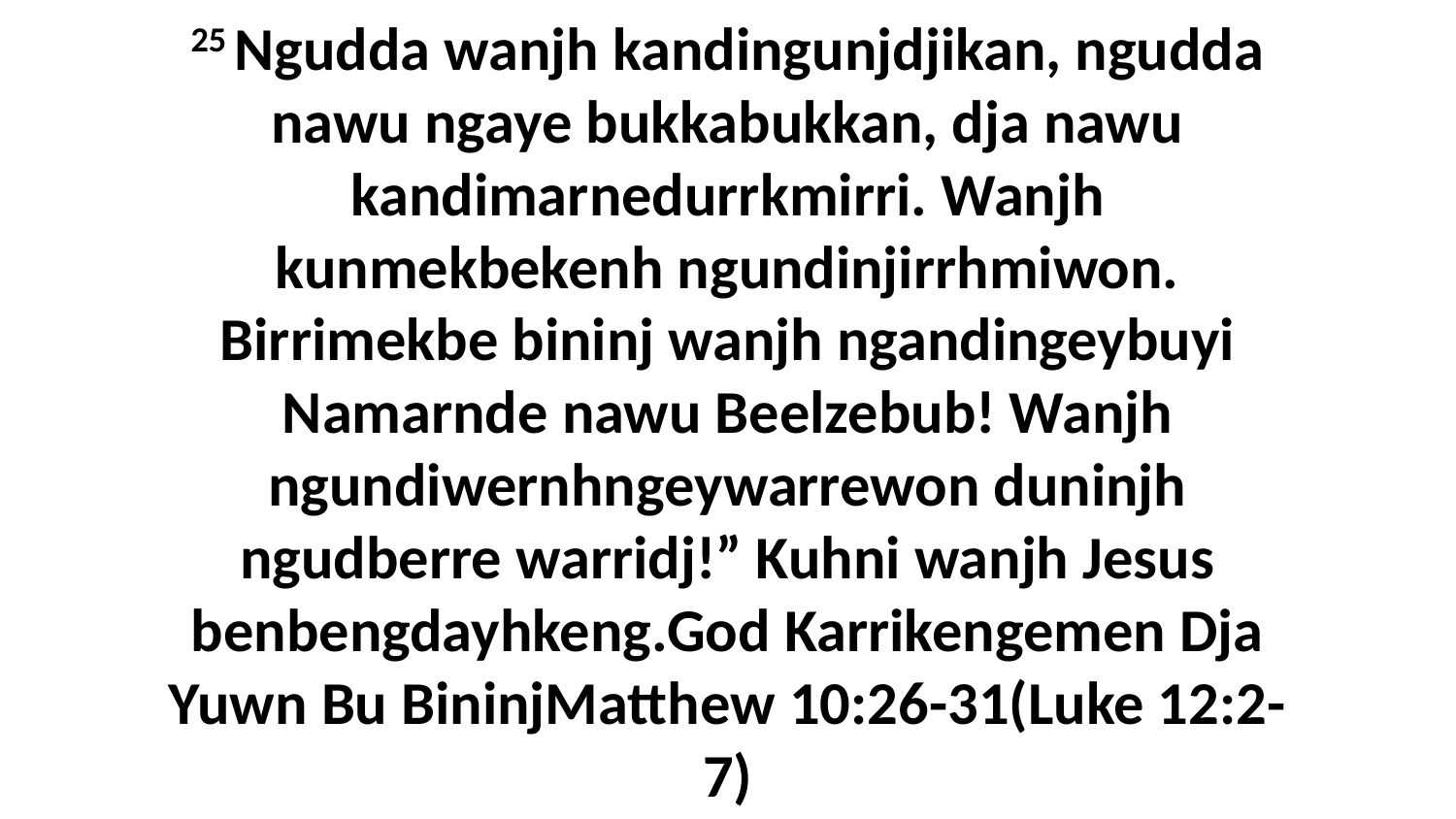

25 Ngudda wanjh kandingunjdjikan, ngudda nawu ngaye bukkabukkan, dja nawu kandimarnedurrkmirri. Wanjh kunmekbekenh ngundinjirrhmiwon. Birrimekbe bininj wanjh ngandingeybuyi Namarnde nawu Beelzebub! Wanjh ngundiwernhngeywarrewon duninjh ngudberre warridj!” Kuhni wanjh Jesus benbengdayhkeng.God Karrikengemen Dja Yuwn Bu BininjMatthew 10:26-31(Luke 12:2-7)